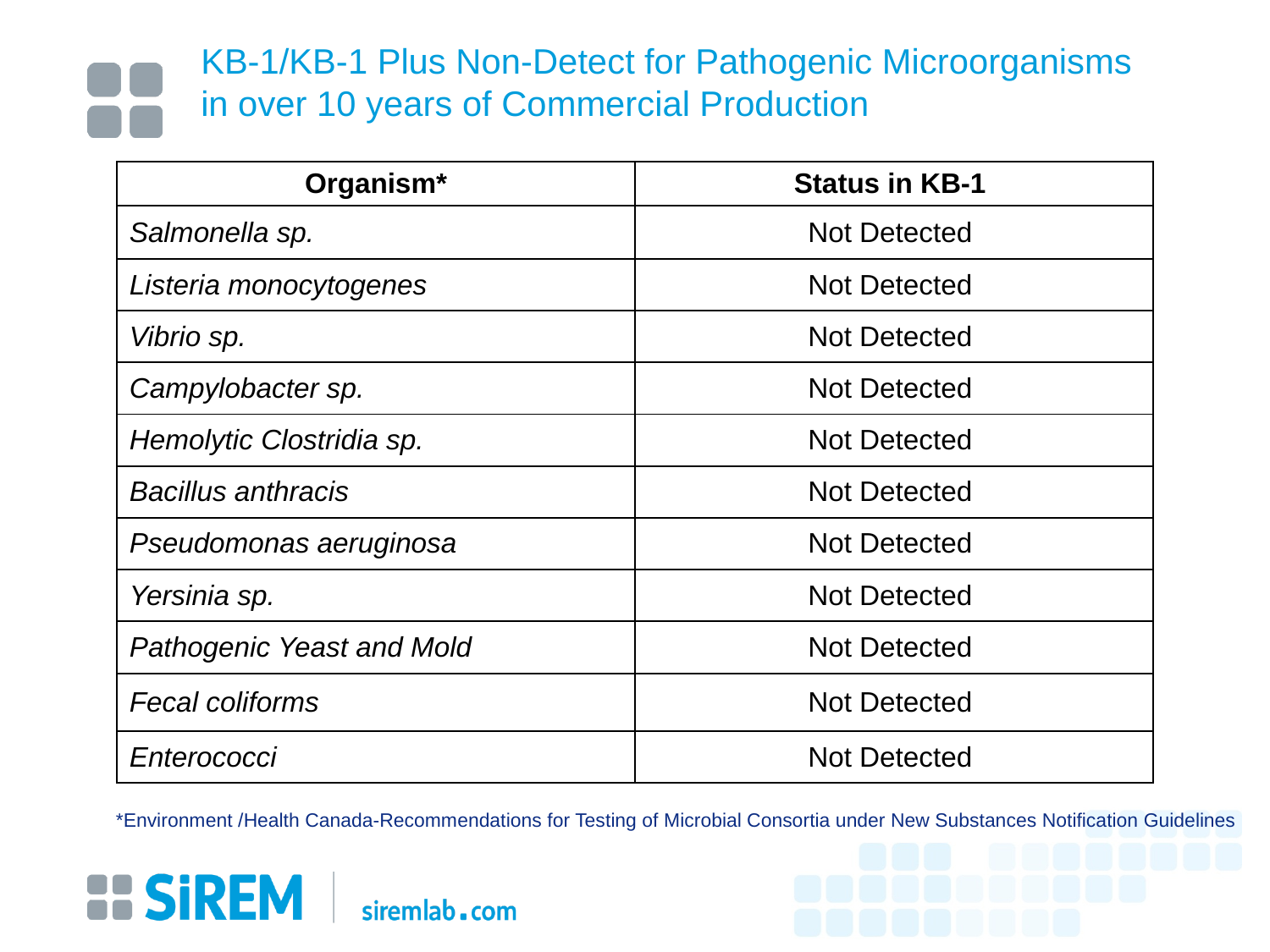

# KB-1/KB-1 Plus Non-Detect for Pathogenic Microorganisms in over 10 years of Commercial Production
| Organism\* | Status in KB-1 |
| --- | --- |
| Salmonella sp. | Not Detected |
| Listeria monocytogenes | Not Detected |
| Vibrio sp. | Not Detected |
| Campylobacter sp. | Not Detected |
| Hemolytic Clostridia sp. | Not Detected |
| Bacillus anthracis | Not Detected |
| Pseudomonas aeruginosa | Not Detected |
| Yersinia sp. | Not Detected |
| Pathogenic Yeast and Mold | Not Detected |
| Fecal coliforms | Not Detected |
| Enterococci | Not Detected |

*Environment /Health Canada-Recommendations for Testing of Microbial Consortia under New Substances Notification Guidelines